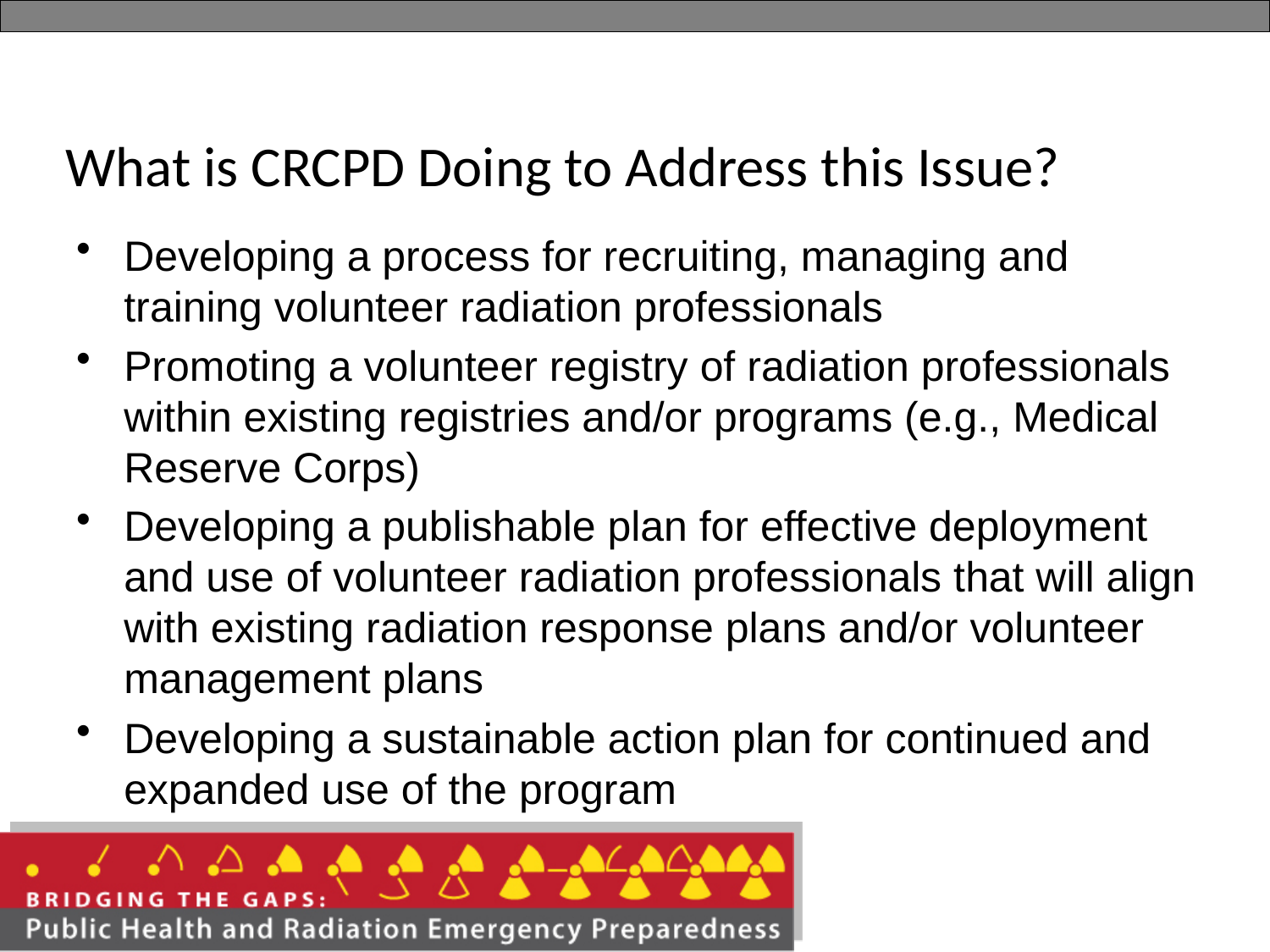

# What is CRCPD Doing to Address this Issue?
Developing a process for recruiting, managing and training volunteer radiation professionals
Promoting a volunteer registry of radiation professionals within existing registries and/or programs (e.g., Medical Reserve Corps)
Developing a publishable plan for effective deployment and use of volunteer radiation professionals that will align with existing radiation response plans and/or volunteer management plans
Developing a sustainable action plan for continued and expanded use of the program